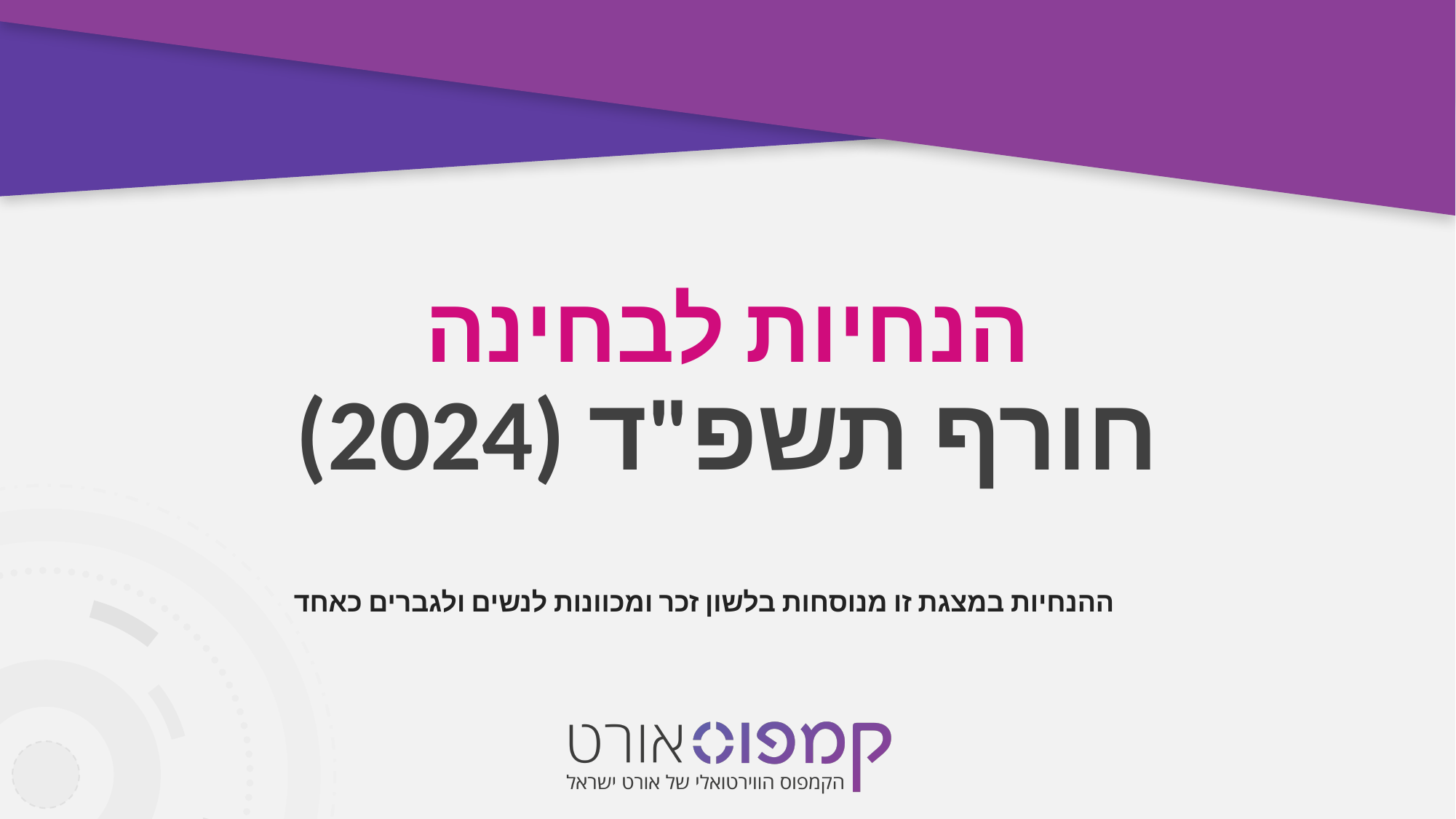

# הנחיות לבחינה חורף תשפ"ד (2024)
ההנחיות במצגת זו מנוסחות בלשון זכר ומכוונות לנשים ולגברים כאחד